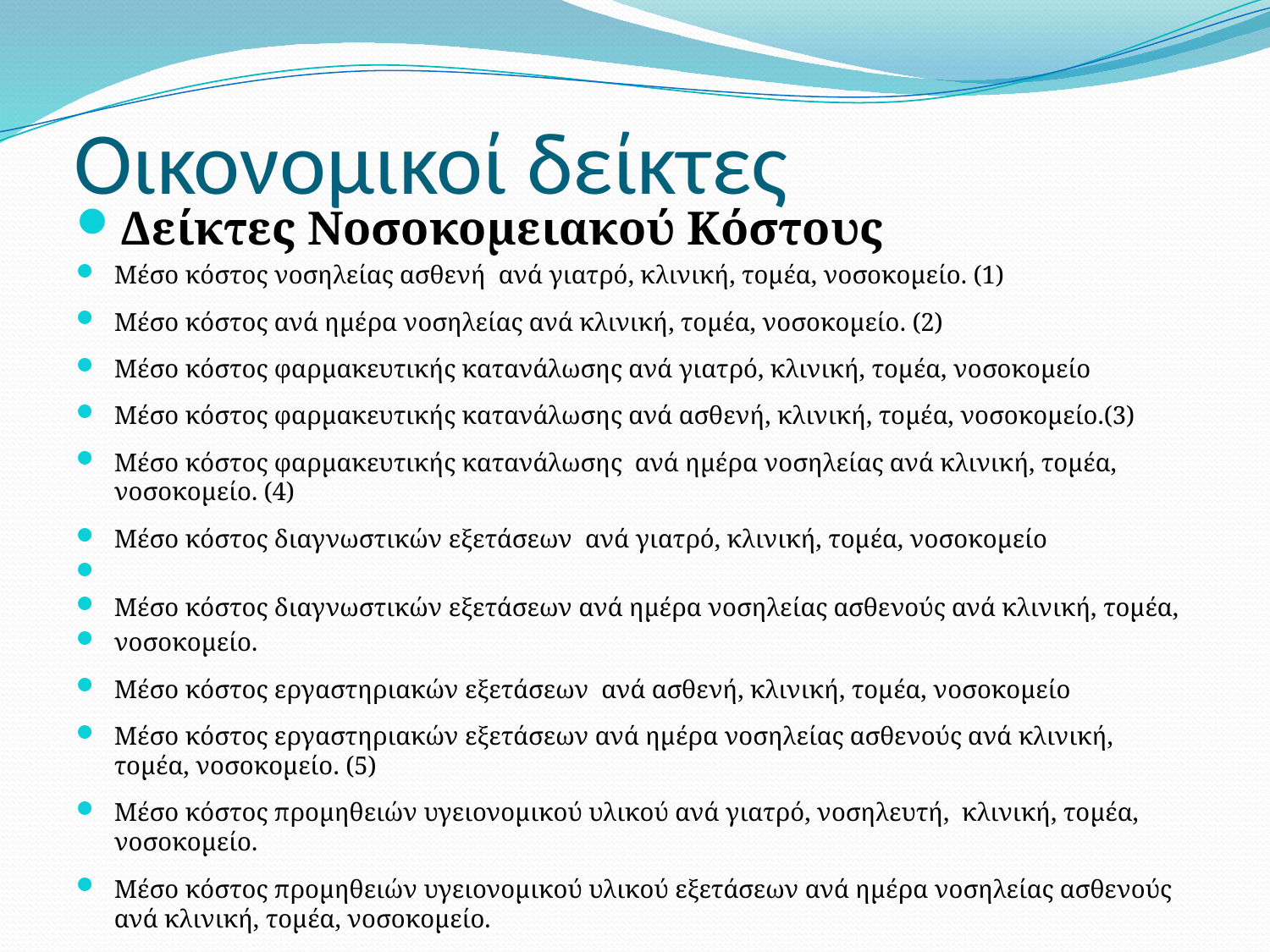

# Οικονομικοί δείκτες
Δείκτες Νοσοκομειακού Κόστους
Μέσο κόστος νοσηλείας ασθενή  ανά γιατρό, κλινική, τομέα, νοσοκομείο. (1)

Μέσο κόστος ανά ημέρα νοσηλείας ανά κλινική, τομέα, νοσοκομείο. (2)

Μέσο κόστος φαρμακευτικής κατανάλωσης ανά γιατρό, κλινική, τομέα, νοσοκομείο

Μέσο κόστος φαρμακευτικής κατανάλωσης ανά ασθενή, κλινική, τομέα, νοσοκομείο.(3)

Μέσο κόστος φαρμακευτικής κατανάλωσης  ανά ημέρα νοσηλείας ανά κλινική, τομέα, νοσοκομείο. (4)

Μέσο κόστος διαγνωστικών εξετάσεων  ανά γιατρό, κλινική, τομέα, νοσοκομείο

Μέσο κόστος διαγνωστικών εξετάσεων ανά ημέρα νοσηλείας ασθενούς ανά κλινική, τομέα,
νοσοκομείο.

Μέσο κόστος εργαστηριακών εξετάσεων  ανά ασθενή, κλινική, τομέα, νοσοκομείο

Μέσο κόστος εργαστηριακών εξετάσεων ανά ημέρα νοσηλείας ασθενούς ανά κλινική, τομέα, νοσοκομείο. (5)

Μέσο κόστος προμηθειών υγειονομικού υλικού ανά γιατρό, νοσηλευτή,  κλινική, τομέα, νοσοκομείο.

Μέσο κόστος προμηθειών υγειονομικού υλικού εξετάσεων ανά ημέρα νοσηλείας ασθενούς ανά κλινική, τομέα, νοσοκομείο.

Μέσο κόστος  χειρουργικών επεμβάσεων ανά γιατρό, κλινική, νοσοκομείο.